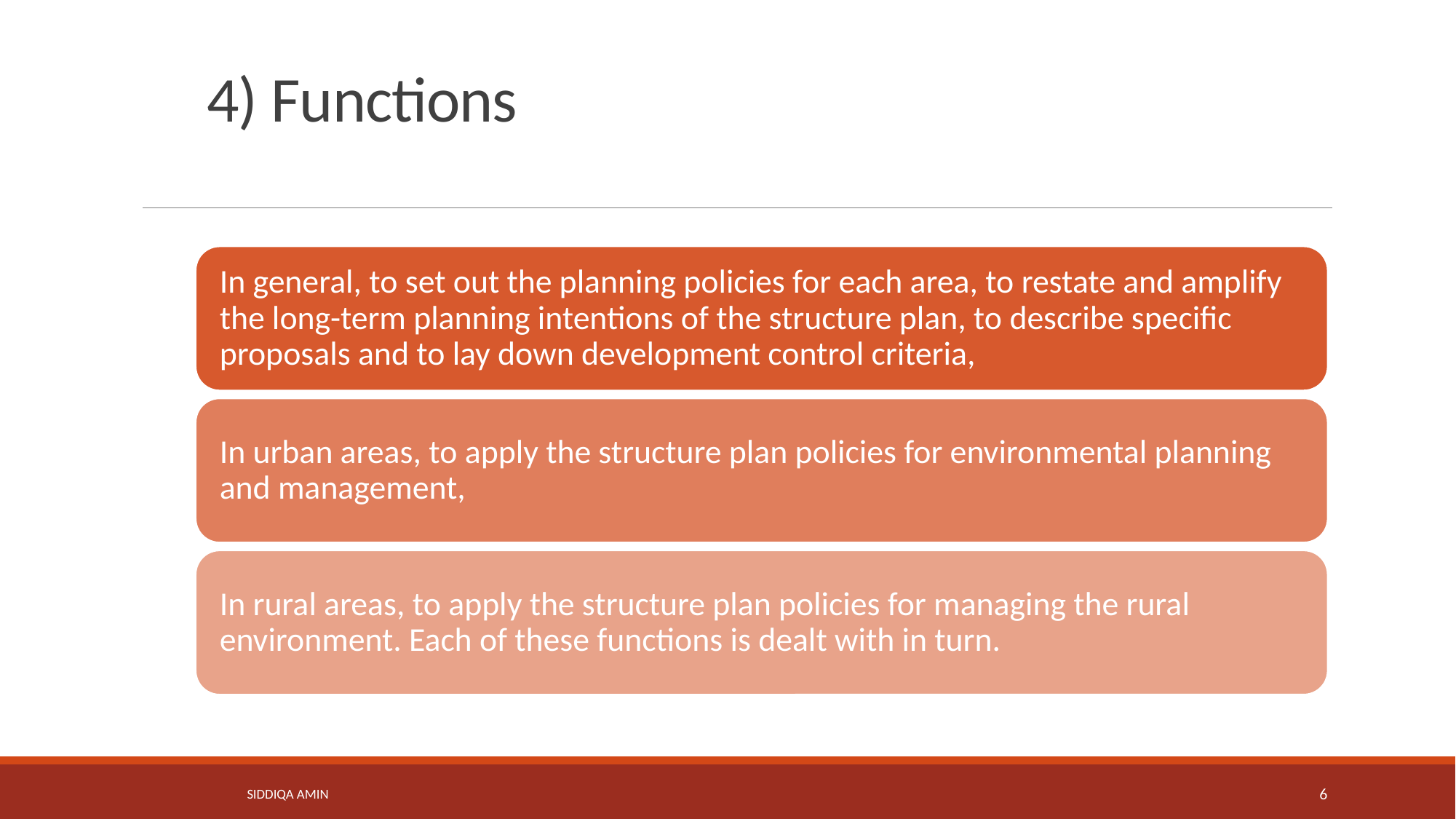

# 4) Functions
In general, to set out the planning policies for each area, to restate and amplify the long-term planning intentions of the structure plan, to describe specific proposals and to lay down development control criteria,
In urban areas, to apply the structure plan policies for environmental planning and management,
In rural areas, to apply the structure plan policies for managing the rural environment. Each of these functions is dealt with in turn.
Siddiqa Amin
6